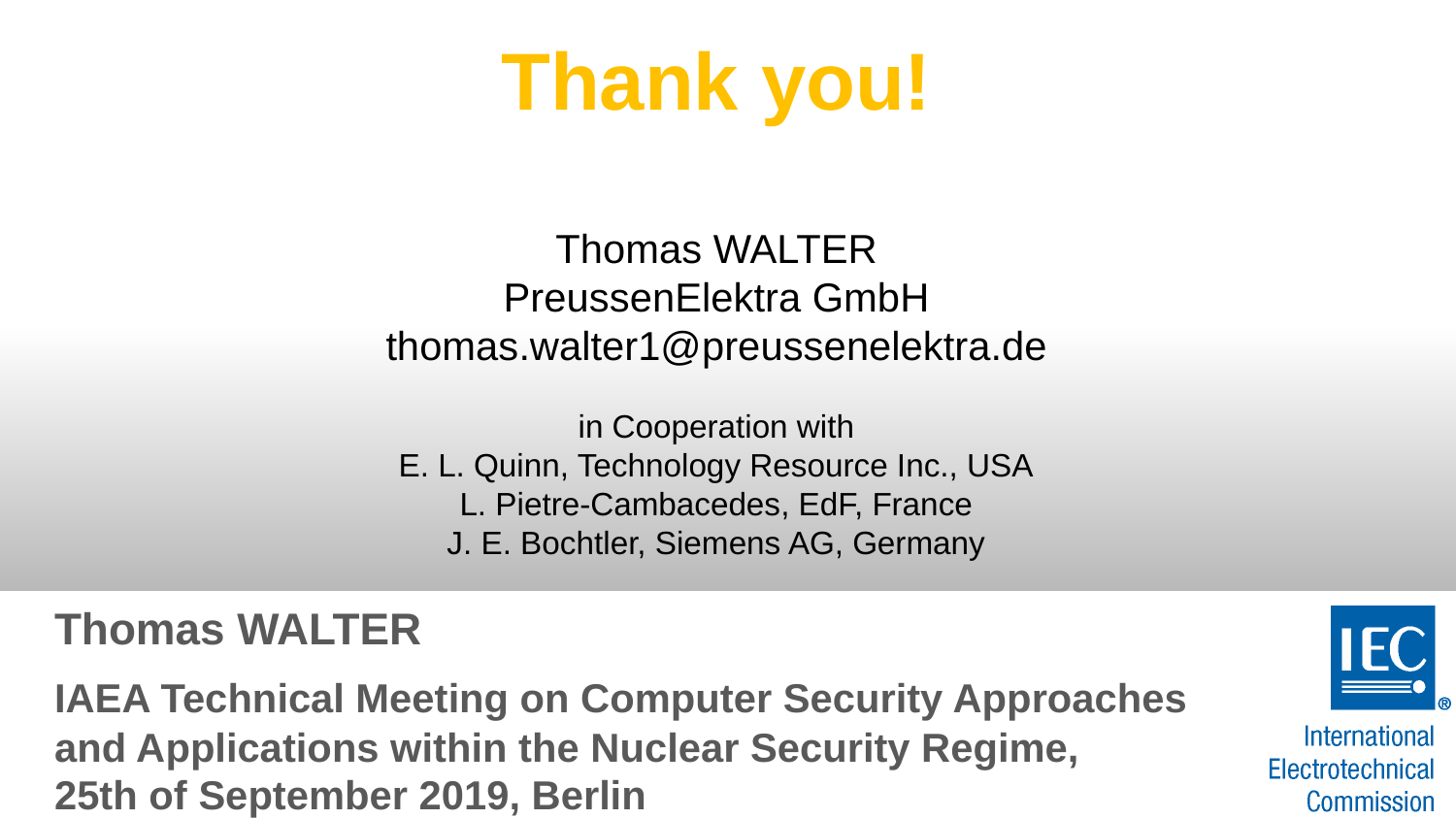

# Thank you! Thomas WALTER PreussenElektra GmbH thomas.walter1@preussenelektra.de
in Cooperation with
E. L. Quinn, Technology Resource Inc., USA
L. Pietre-Cambacedes, EdF, France
J. E. Bochtler, Siemens AG, Germany
Thomas WALTER
IAEA Technical Meeting on Computer Security Approaches and Applications within the Nuclear Security Regime,
25th of September 2019, Berlin